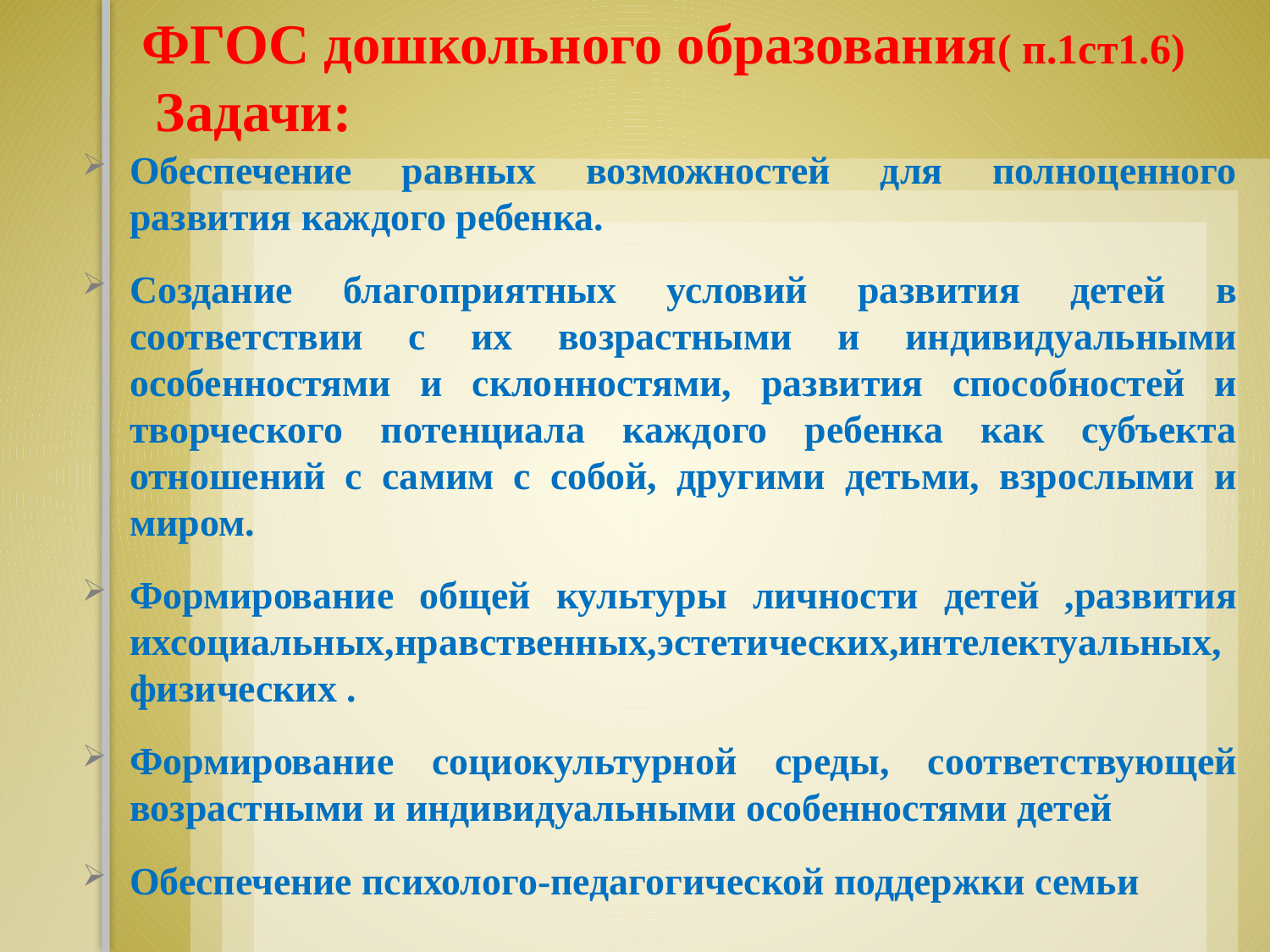

# ФГОС дошкольного образования( п.1ст1.6) Задачи:
Обеспечение равных возможностей для полноценного развития каждого ребенка.
Создание благоприятных условий развития детей в соответствии с их возрастными и индивидуальными особенностями и склонностями, развития способностей и творческого потенциала каждого ребенка как субъекта отношений с самим с собой, другими детьми, взрослыми и миром.
Формирование общей культуры личности детей ,развития ихсоциальных,нравственных,эстетических,интелектуальных,физических .
Формирование социокультурной среды, соответствующей возрастными и индивидуальными особенностями детей
Обеспечение психолого-педагогической поддержки семьи